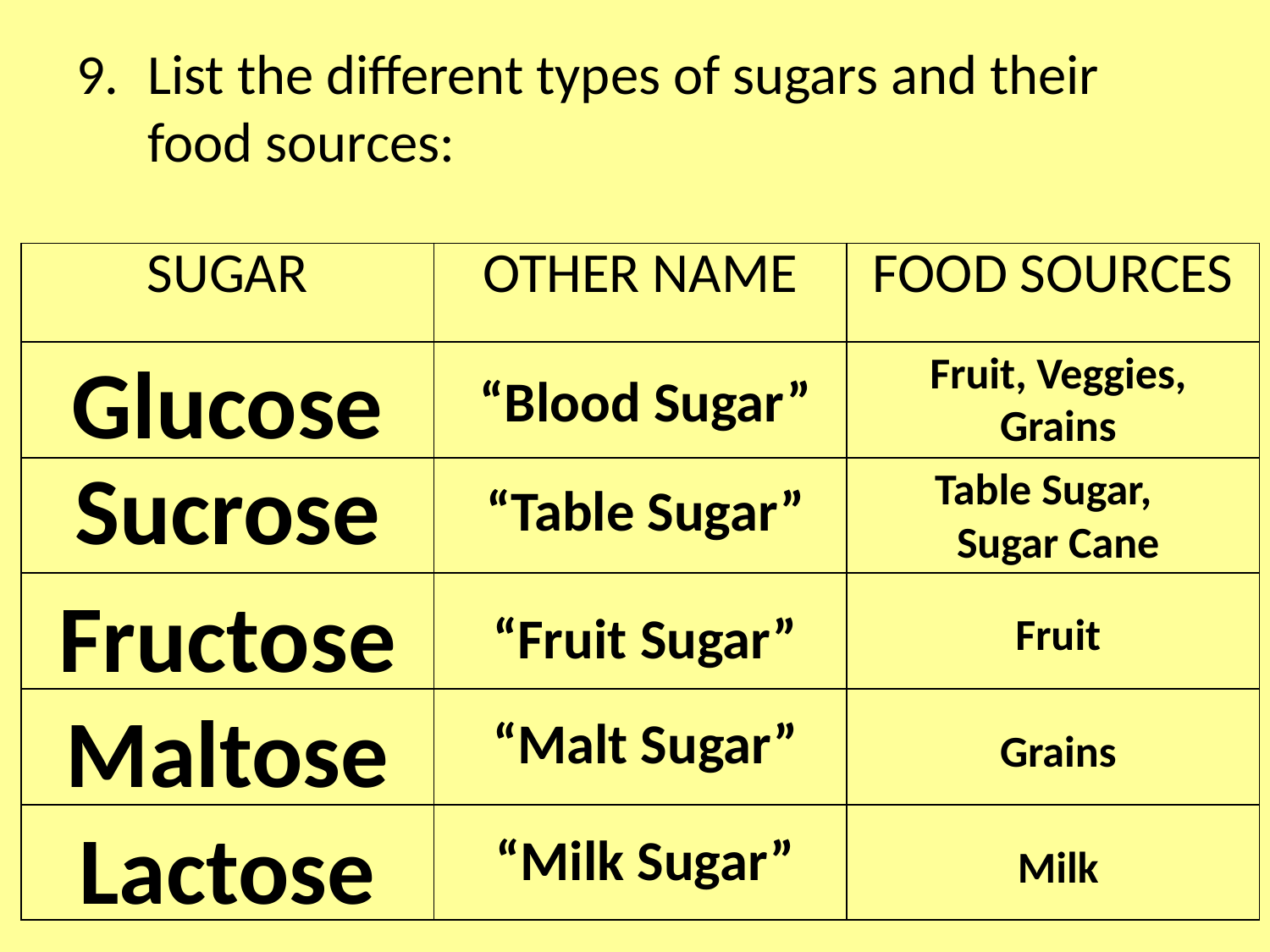

List the different types of sugars and their food sources:

| SUGAR | OTHER NAME | FOOD SOURCES |
| --- | --- | --- |
|  |  |  |
|  |  |  |
|  |  |  |
|  |  |  |
|  |  |  |
Glucose
Fruit, Veggies, Grains
“Blood Sugar”
Sucrose
Table Sugar,    Sugar Cane
“Table Sugar”
Fructose
“Fruit Sugar”
Fruit
Maltose
“Malt Sugar”
Grains
Lactose
“Milk Sugar”
Milk